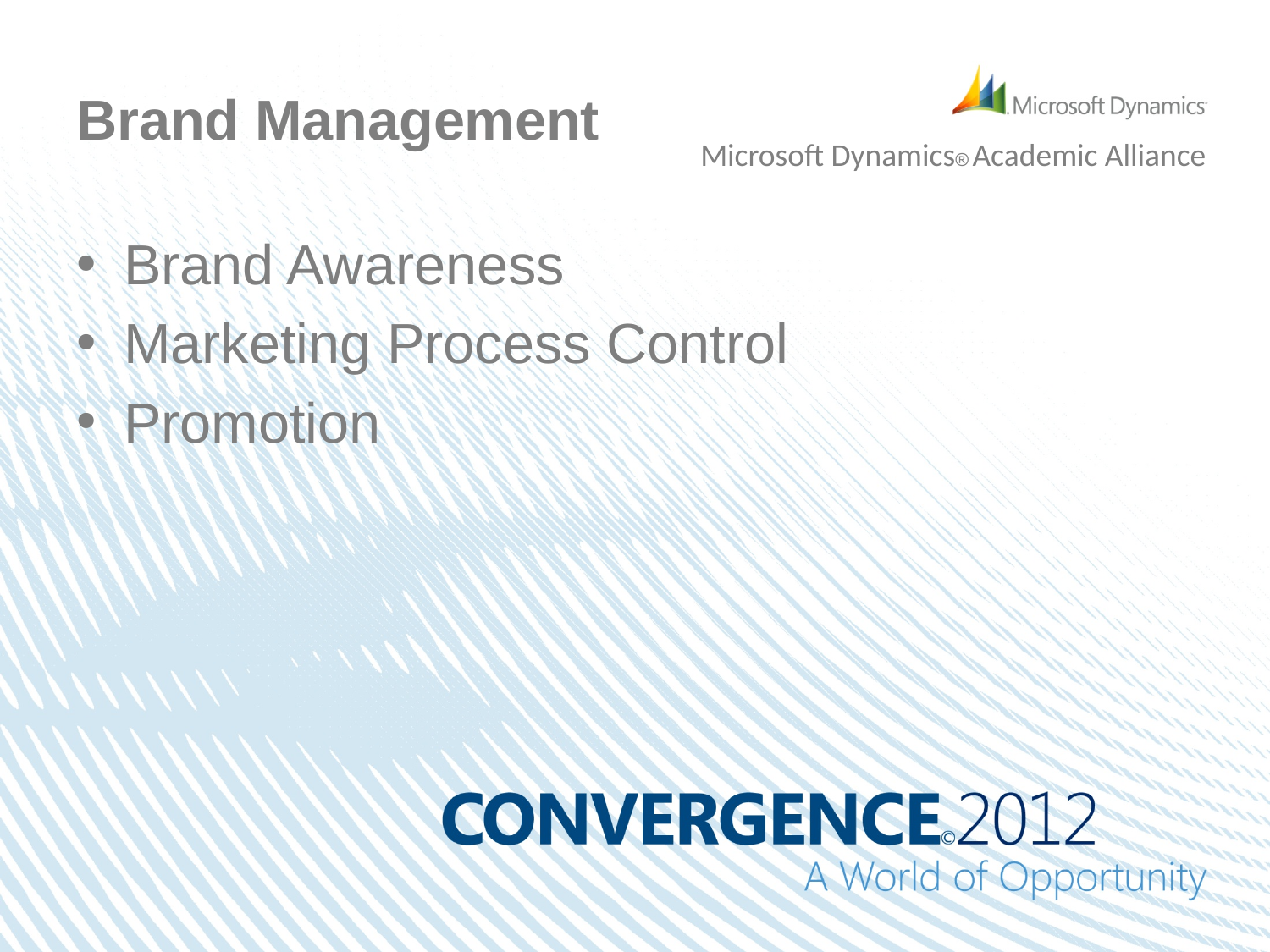

Brand Management
Brand Awareness
Marketing Process Control
Promotion